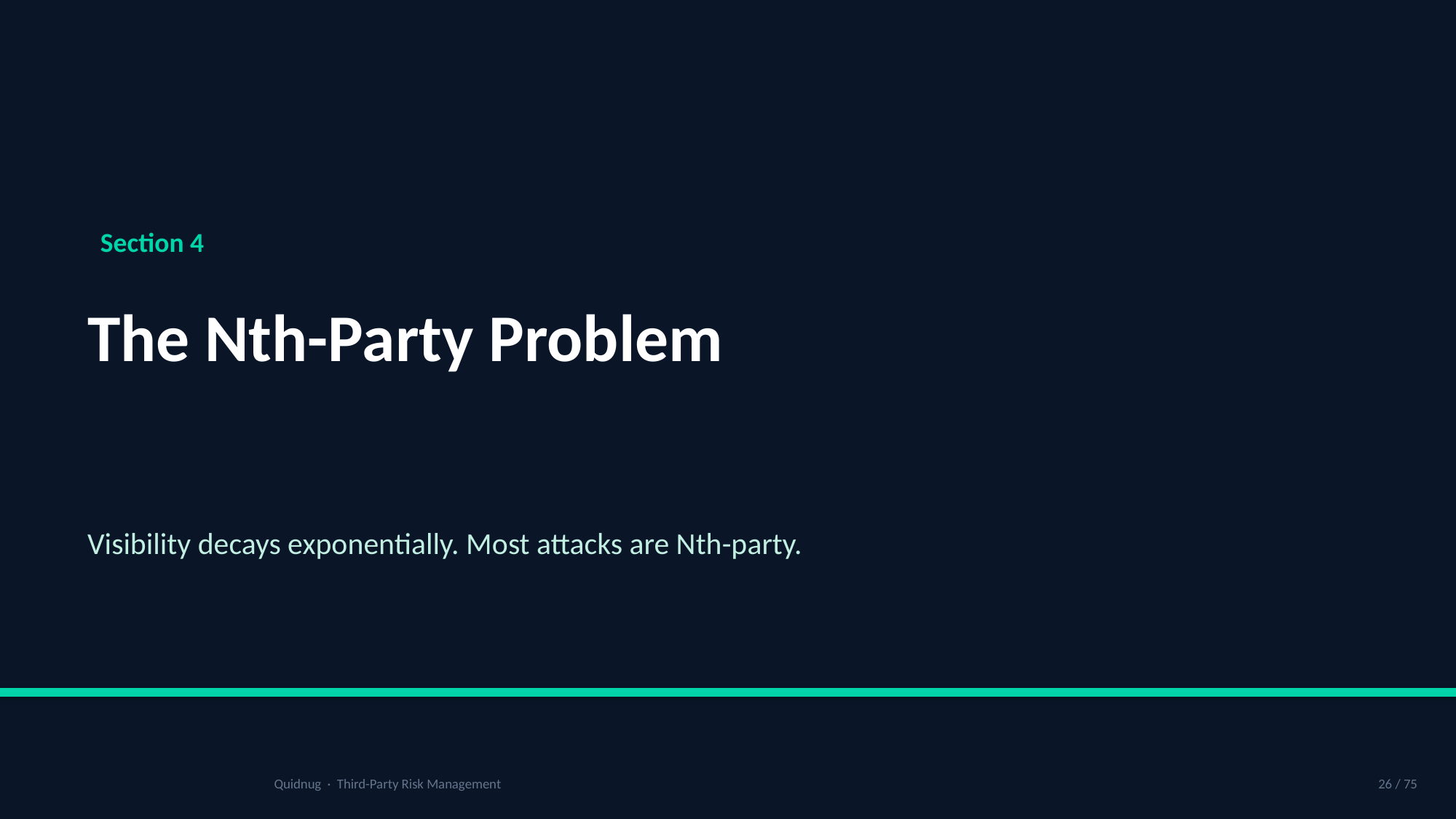

Section 4
The Nth-Party Problem
Visibility decays exponentially. Most attacks are Nth-party.

Quidnug  ·  Third-Party Risk Management
26 / 75